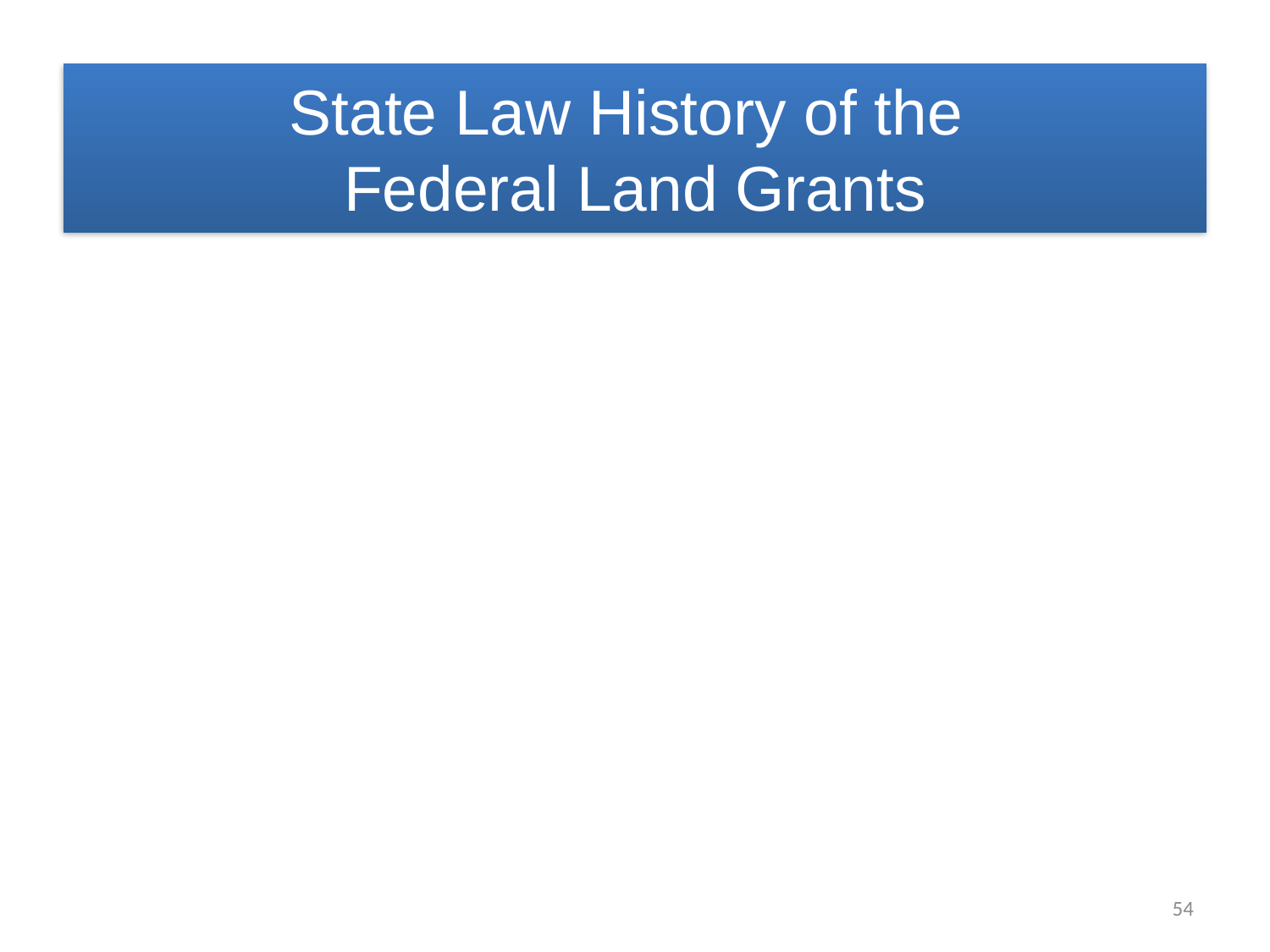

# State Law History of the Federal Land Grants
54